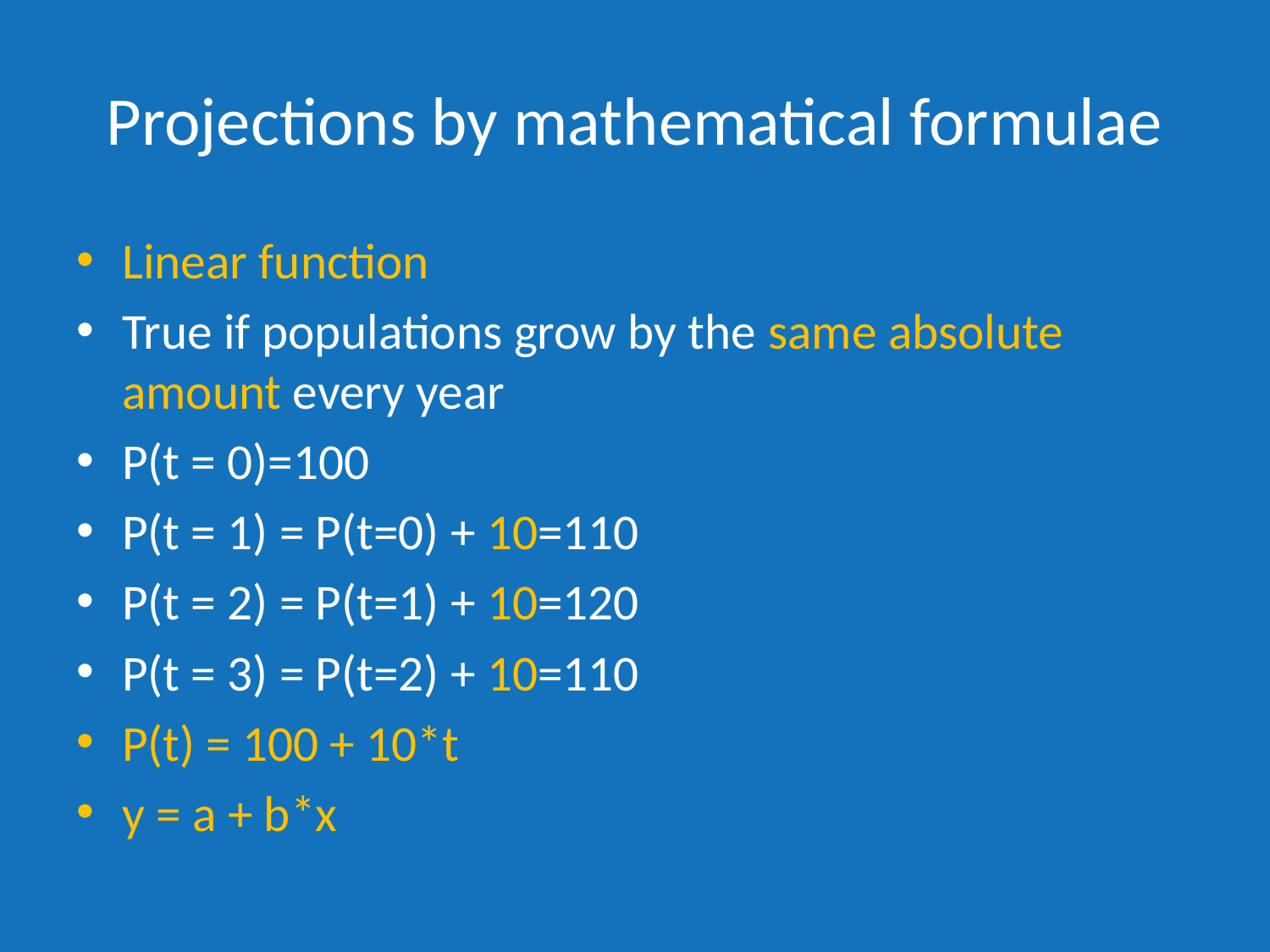

# Projections by mathematical formulae
Linear function
True if populations grow by the same absolute amount every year
P(t = 0)=100
P(t = 1) = P(t=0) + 10=110
P(t = 2) = P(t=1) + 10=120
P(t = 3) = P(t=2) + 10=110
P(t) = 100 + 10*t
y = a + b*x